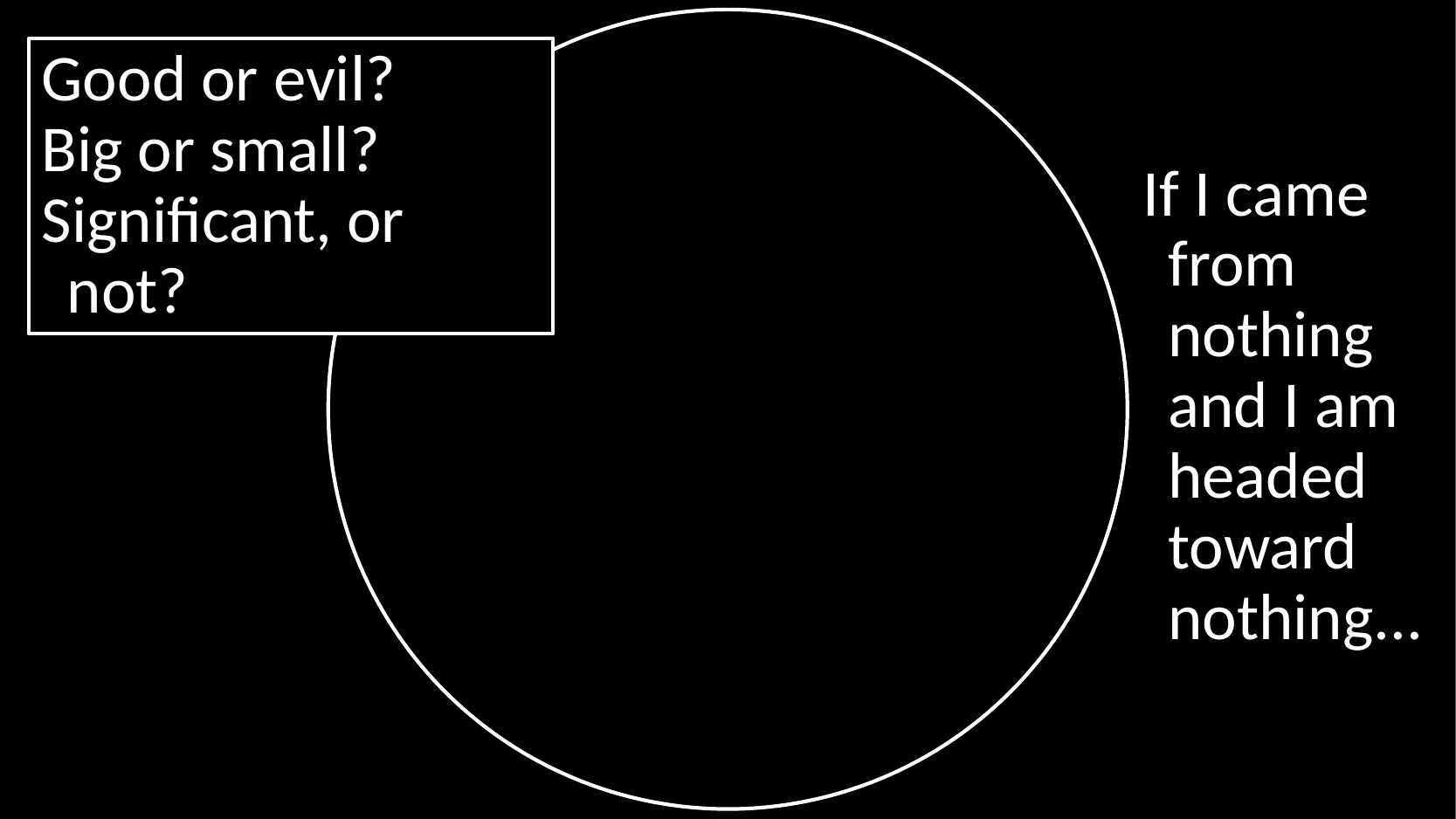

Good or evil?
Big or small?
Significant, or not?
If I came from nothing
and I am headed toward nothing...